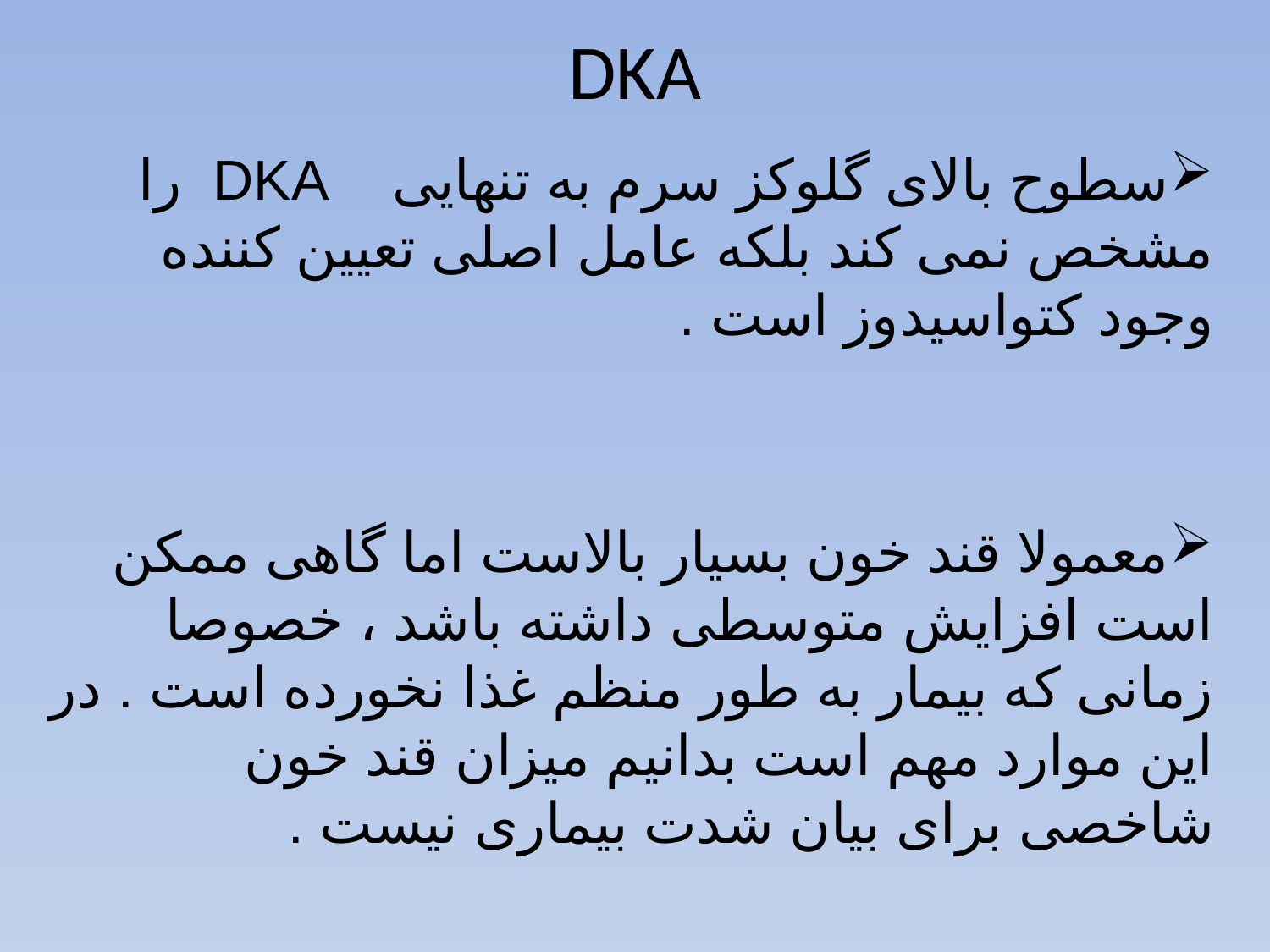

# DKA
سطوح بالای گلوکز سرم به تنهایی    DKA  را مشخص نمی کند بلکه عامل اصلی تعیین کننده وجود کتواسیدوز است .

معمولا قند خون بسیار بالاست اما گاهی ممکن است افزایش متوسطی داشته باشد ، خصوصا زمانی که بیمار به طور منظم غذا نخورده است . در این موارد مهم است بدانیم میزان قند خون شاخصی برای بیان شدت بیماری نیست .